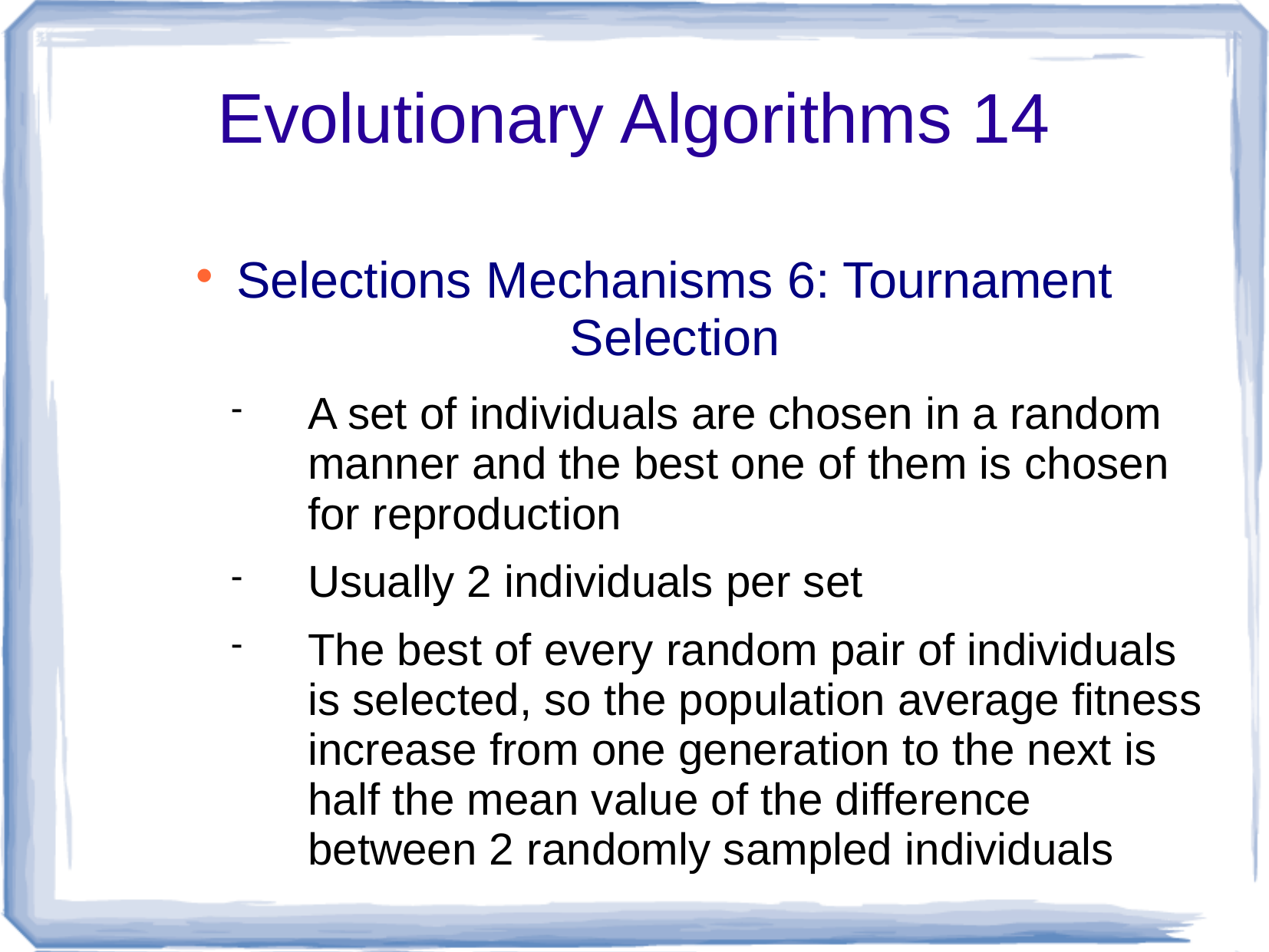

# Evolutionary Algorithms 14
Selections Mechanisms 6: Tournament Selection
A set of individuals are chosen in a random manner and the best one of them is chosen for reproduction
Usually 2 individuals per set
The best of every random pair of individuals is selected, so the population average fitness increase from one generation to the next is half the mean value of the difference between 2 randomly sampled individuals